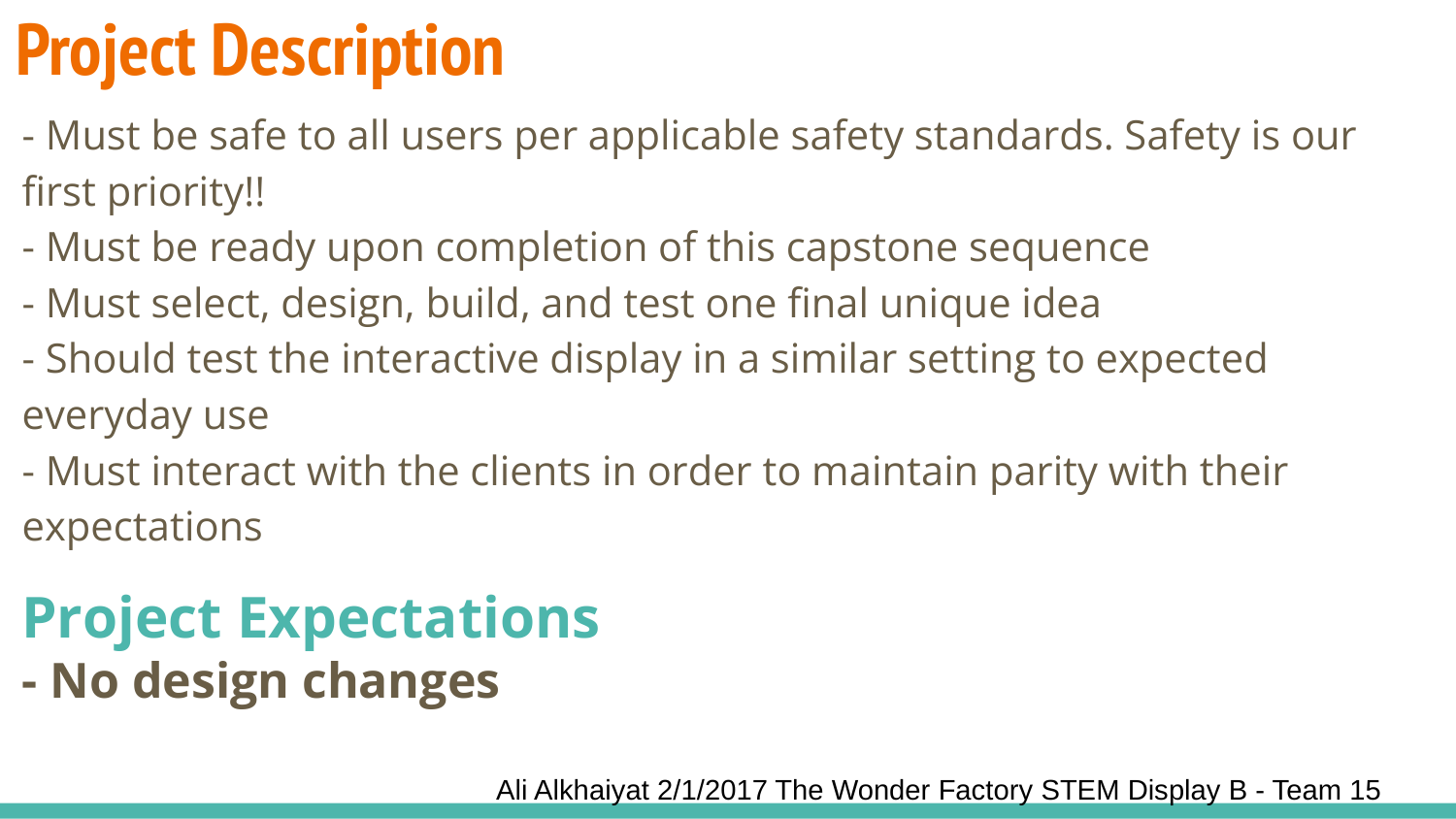

# Project Description
- Must be safe to all users per applicable safety standards. Safety is our first priority!!
- Must be ready upon completion of this capstone sequence
- Must select, design, build, and test one final unique idea
- Should test the interactive display in a similar setting to expected everyday use
- Must interact with the clients in order to maintain parity with their expectations

Project Expectations
- No design changes
Ali Alkhaiyat 2/1/2017 The Wonder Factory STEM Display B - Team 15